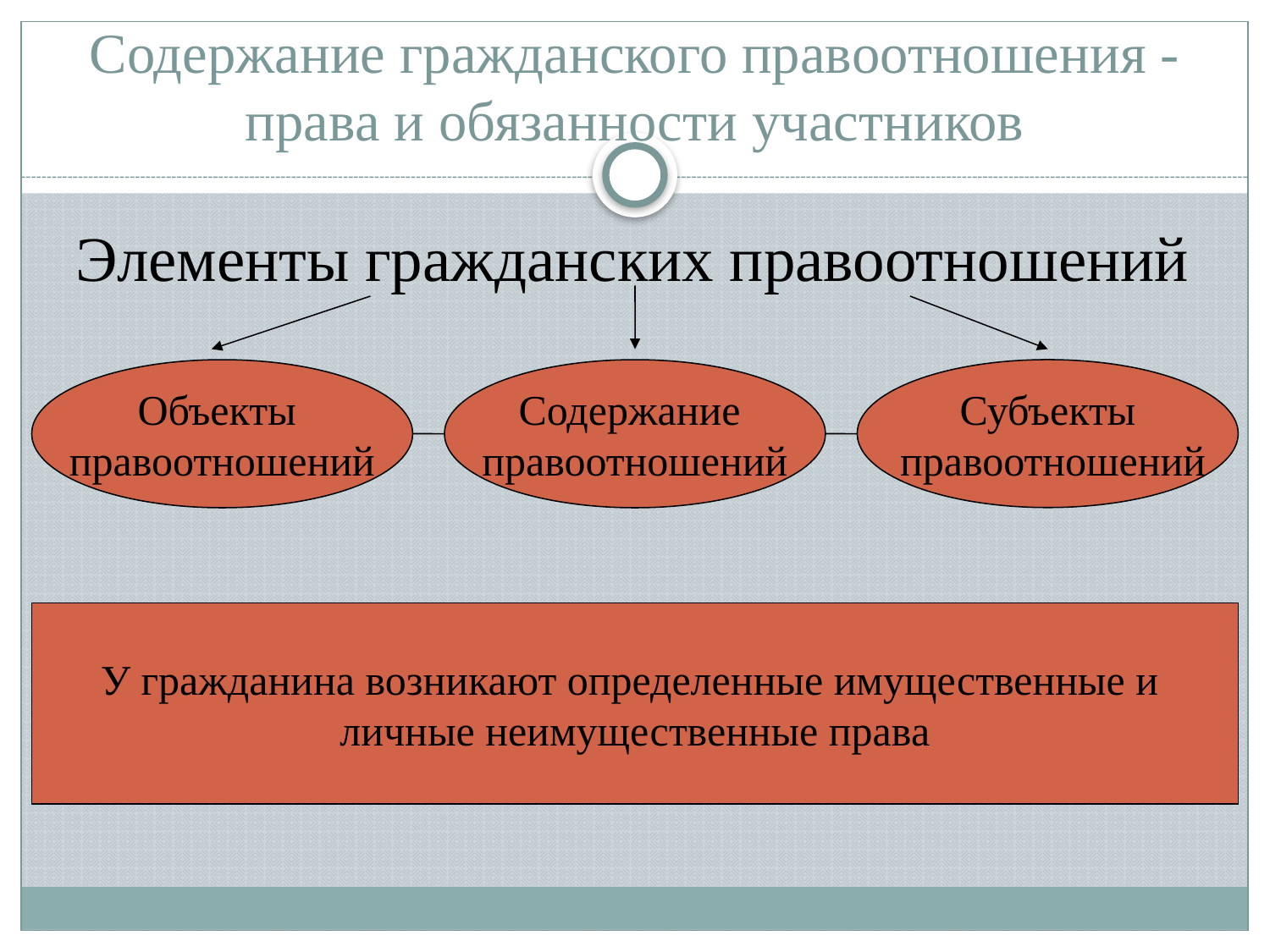

# Содержание гражданского правоотношения - права и обязанности участников
Элементы гражданских правоотношений

Объекты
правоотношений
Содержание
правоотношений
Субъекты
 правоотношений

У гражданина возникают определенные имущественные и
личные неимущественные права